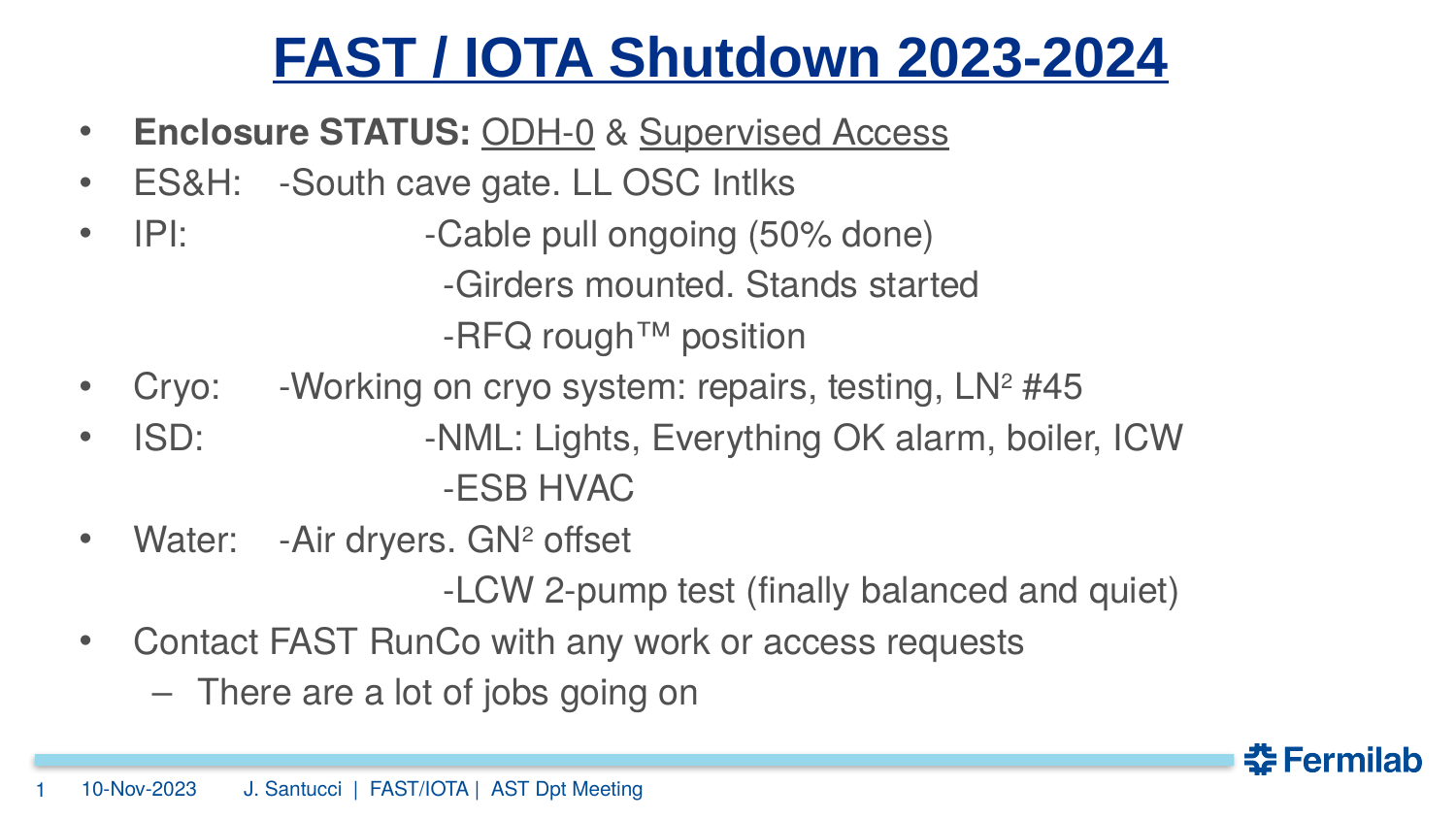

FAST / IOTA Shutdown 2023-2024
Enclosure STATUS: ODH-0 & Supervised Access
ES&H:	-South cave gate. LL OSC Intlks
IPI:  		-Cable pull ongoing (50% done)
       		-Girders mounted. Stands started
		-RFQ rough™ position
Cryo: 	-Working on cryo system: repairs, testing, LN2 #45
ISD: 		-NML: Lights, Everything OK alarm, boiler, ICW
		-ESB HVAC
Water:	-Air dryers. GN2 offset
		-LCW 2-pump test (finally balanced and quiet)
Contact FAST RunCo with any work or access requests
There are a lot of jobs going on
10-Nov-2023
J. Santucci  |  FAST/IOTA |  AST Dpt Meeting
1